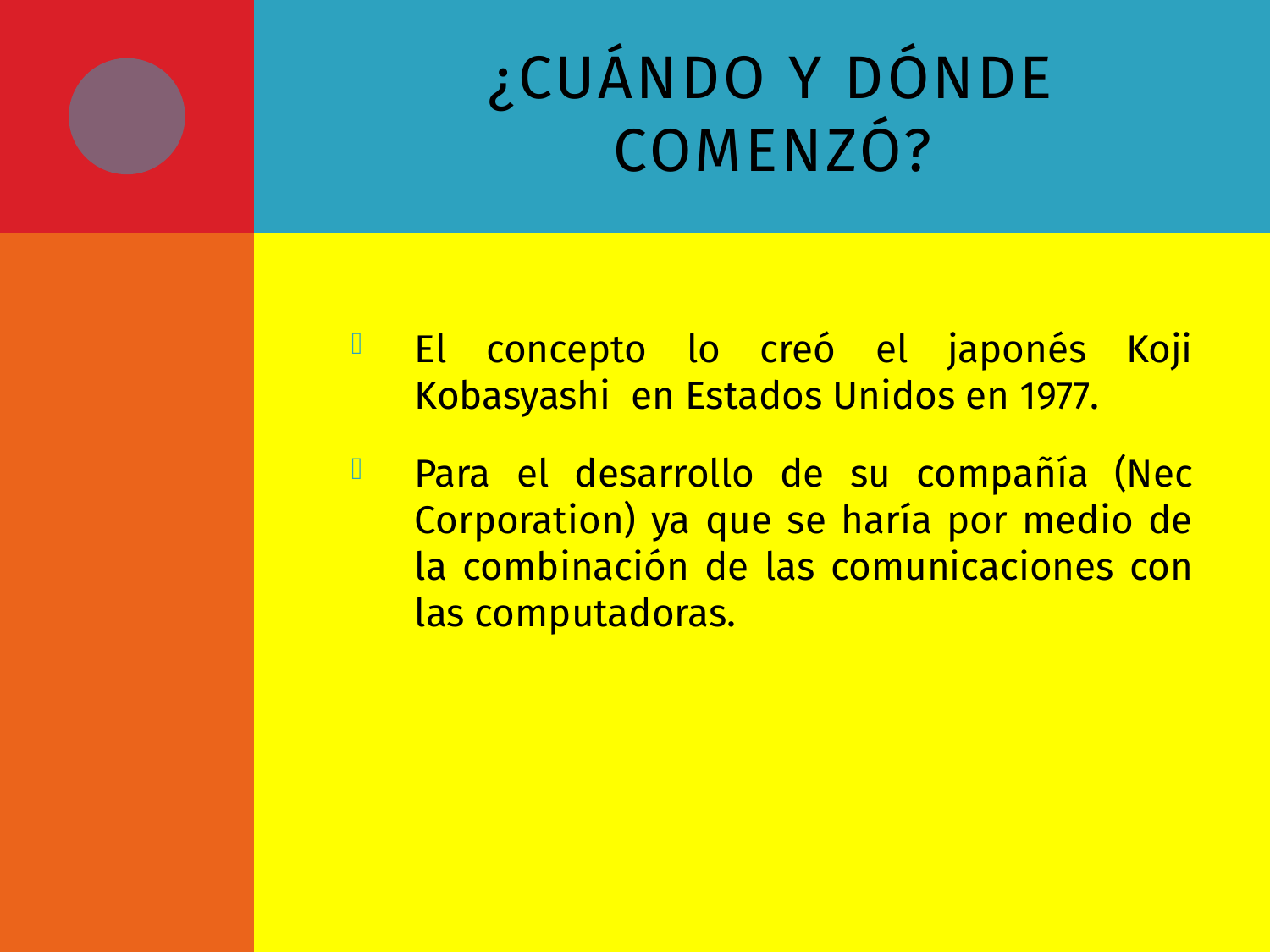

# ¿Cuándo y dónde comenzó?
El concepto lo creó el japonés Koji Kobasyashi  en Estados Unidos en 1977.
Para el desarrollo de su compañía (Nec Corporation) ya que se haría por medio de la combinación de las comunicaciones con las computadoras.